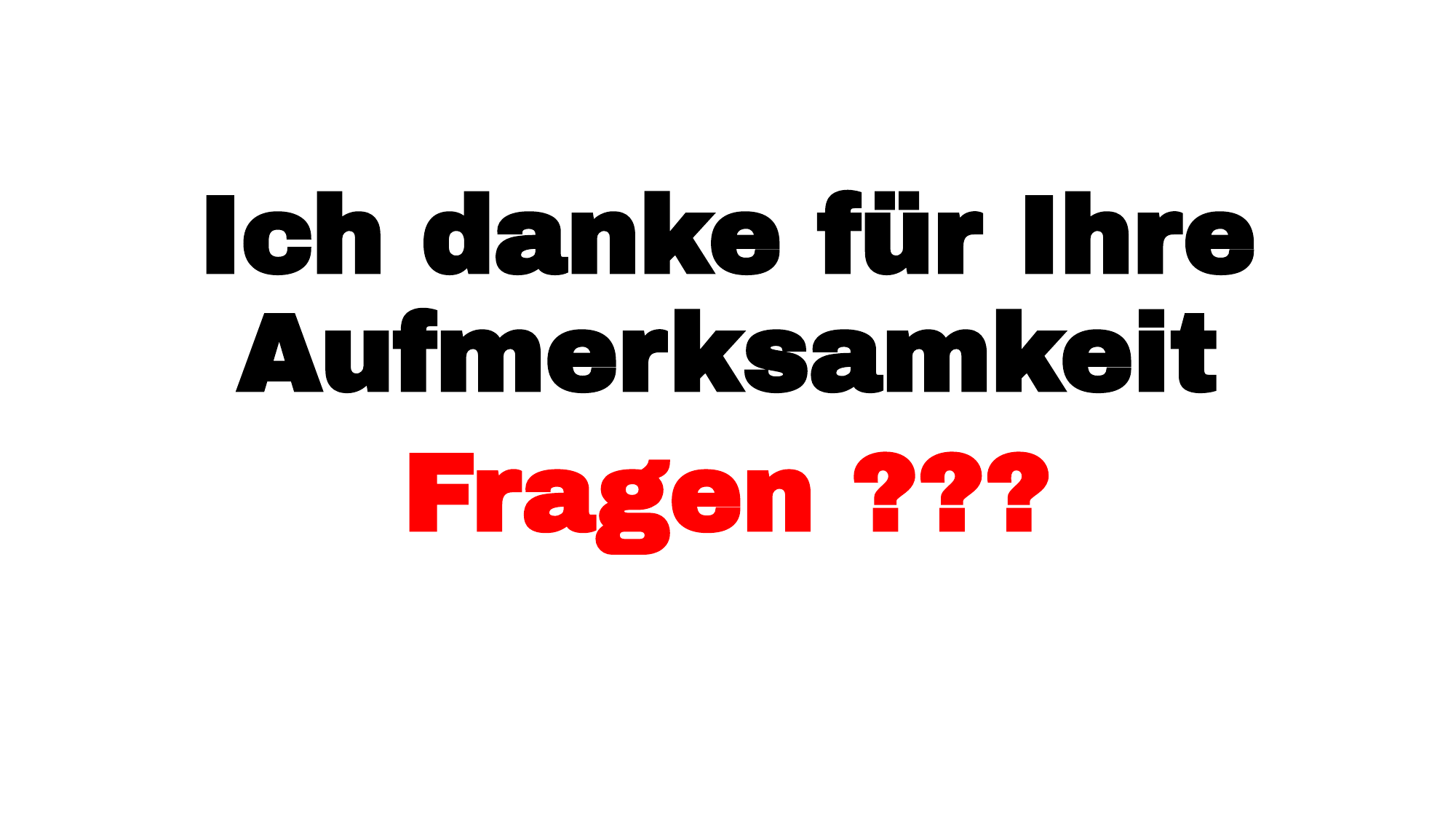

# Ich danke für Ihre Aufmerksamkeit
Fragen ???